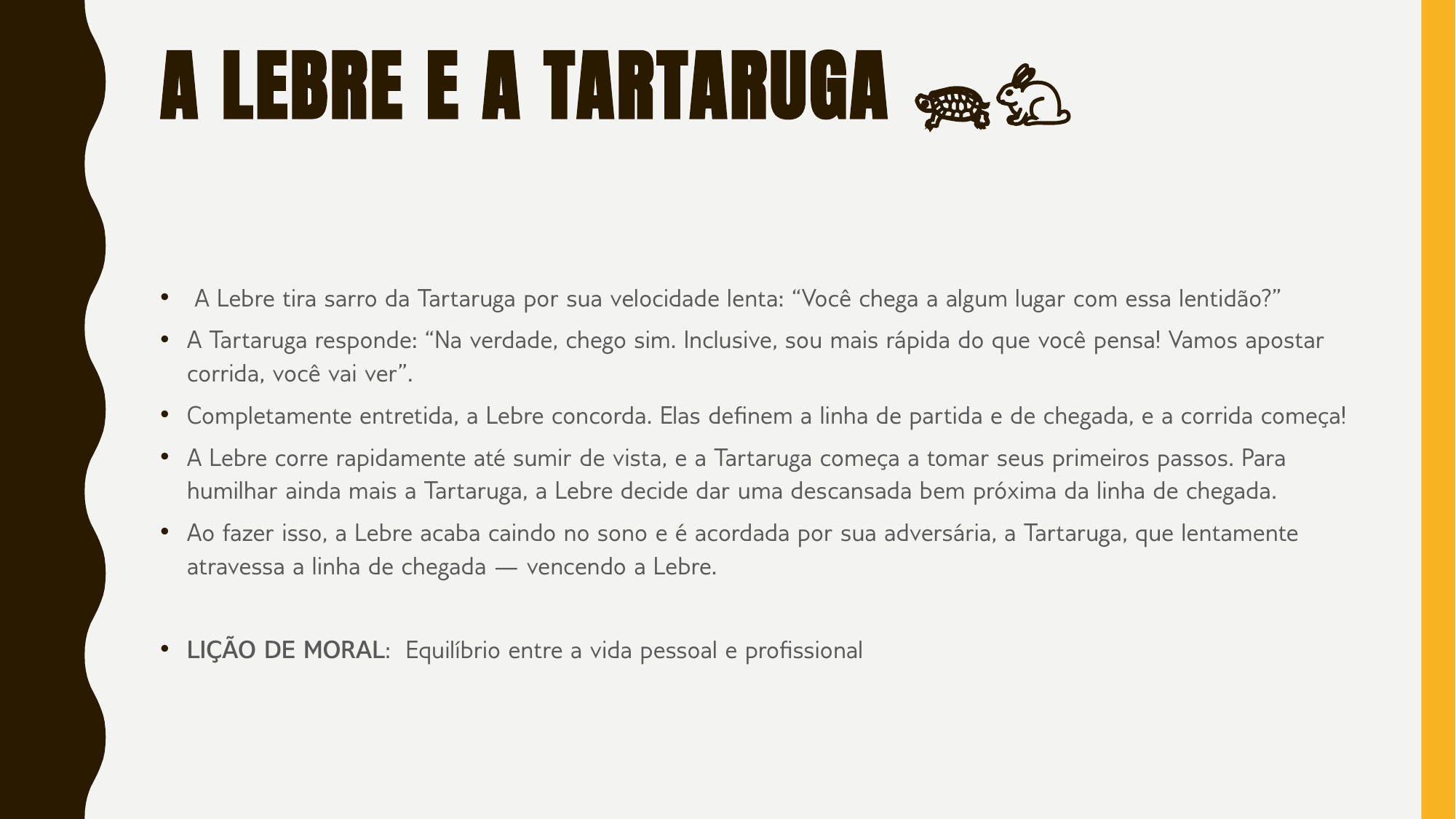

# A Lebre e a Tartaruga 🐢🐇
 A Lebre tira sarro da Tartaruga por sua velocidade lenta: “Você chega a algum lugar com essa lentidão?”
A Tartaruga responde: “Na verdade, chego sim. Inclusive, sou mais rápida do que você pensa! Vamos apostar corrida, você vai ver”.
Completamente entretida, a Lebre concorda. Elas definem a linha de partida e de chegada, e a corrida começa!
A Lebre corre rapidamente até sumir de vista, e a Tartaruga começa a tomar seus primeiros passos. Para humilhar ainda mais a Tartaruga, a Lebre decide dar uma descansada bem próxima da linha de chegada.
Ao fazer isso, a Lebre acaba caindo no sono e é acordada por sua adversária, a Tartaruga, que lentamente atravessa a linha de chegada — vencendo a Lebre.

LIÇÃO DE MORAL:  Equilíbrio entre a vida pessoal e profissional